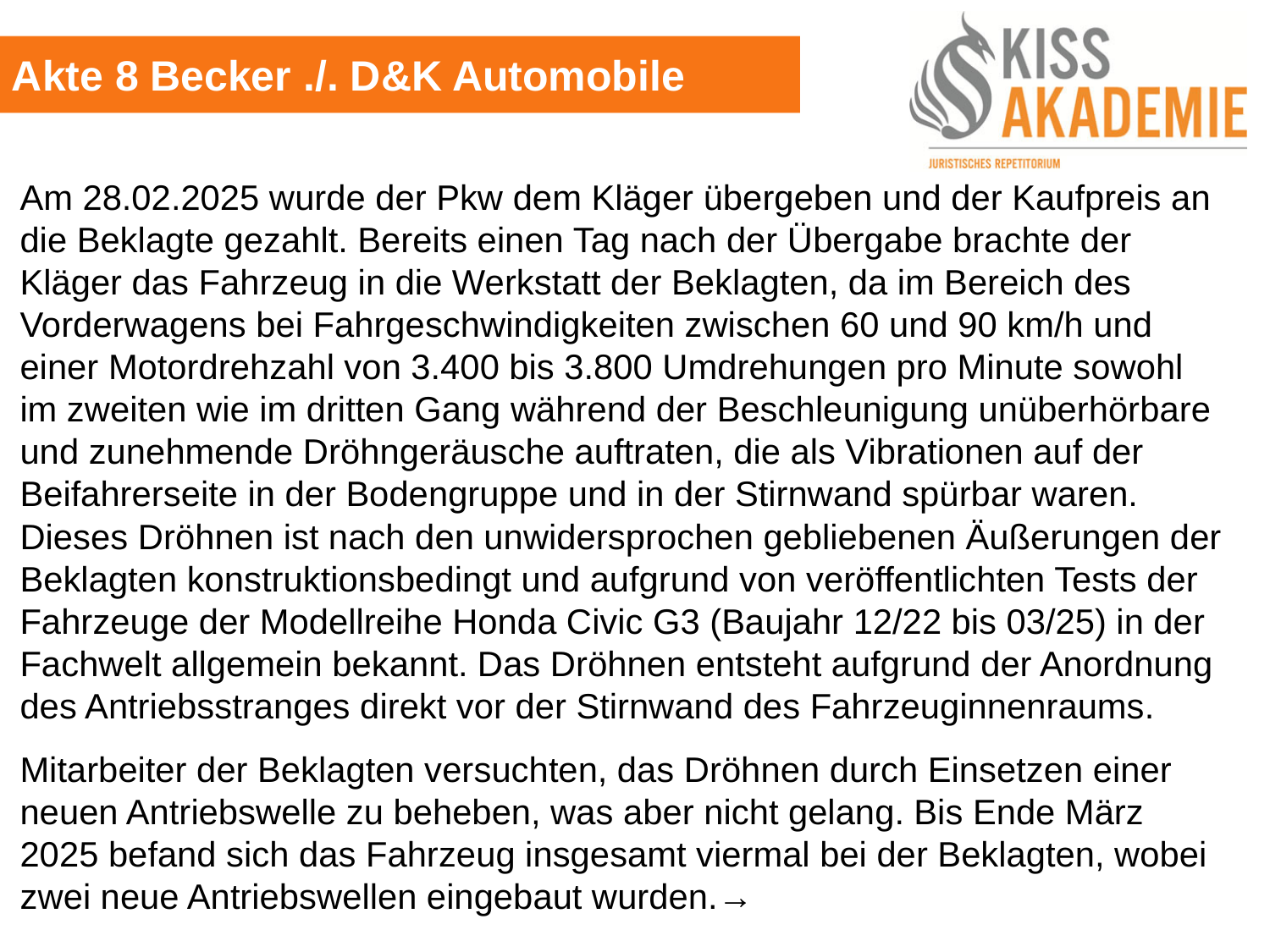

Akte 8 Becker ./. D&K Automobile

Am 28.02.2025 wurde der Pkw dem Kläger übergeben und der Kaufpreis an die Beklagte gezahlt. Bereits einen Tag nach der Übergabe brachte der Kläger das Fahrzeug in die Werkstatt der Beklagten, da im Bereich des Vorderwagens bei Fahrgeschwindigkeiten zwischen 60 und 90 km/h und einer Motordrehzahl von 3.400 bis 3.800 Umdrehungen pro Minute sowohl im zweiten wie im dritten Gang während der Beschleunigung unüberhörbare und zunehmende Dröhngeräusche auftraten, die als Vibrationen auf der Beifahrerseite in der Bodengruppe und in der Stirnwand spürbar waren. Dieses Dröhnen ist nach den unwidersprochen gebliebenen Äußerungen der Beklagten konstruktionsbedingt und aufgrund von veröffentlichten Tests der Fahrzeuge der Modellreihe Honda Civic G3 (Baujahr 12/22 bis 03/25) in der Fachwelt allgemein bekannt. Das Dröhnen entsteht aufgrund der Anordnung des Antriebsstranges direkt vor der Stirnwand des Fahrzeuginnenraums.

Mitarbeiter der Beklagten versuchten, das Dröhnen durch Einsetzen einer neuen Antriebswelle zu beheben, was aber nicht gelang. Bis Ende März 2025 befand sich das Fahrzeug insgesamt viermal bei der Beklagten, wobei zwei neue Antriebswellen eingebaut wurden.→